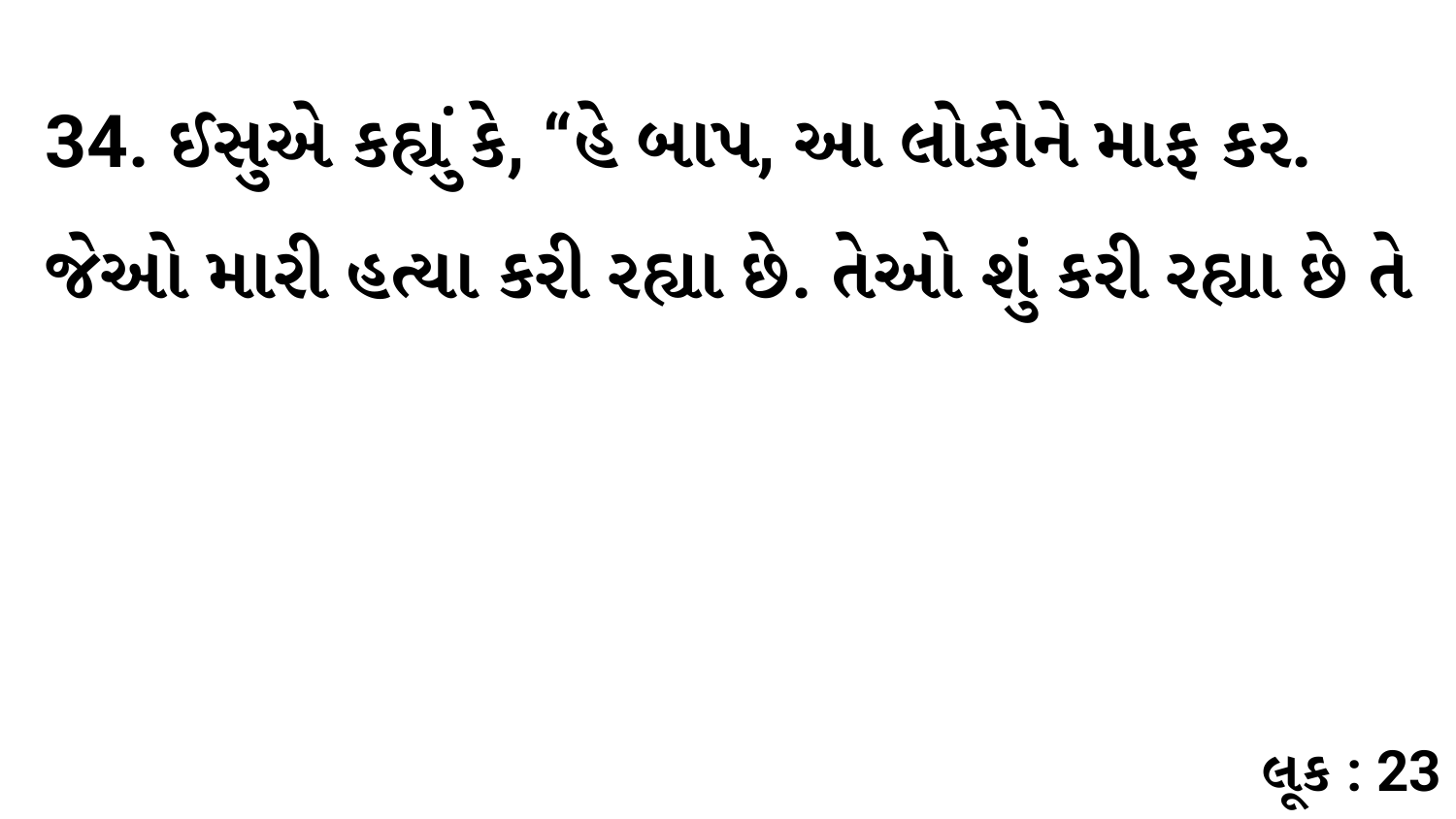

34. ઈસુએ કહ્યું કે, “હે બાપ, આ લોકોને માફ કર. જેઓ મારી હત્યા કરી રહ્યા છે. તેઓ શું કરી રહ્યા છે તે
લૂક : 23